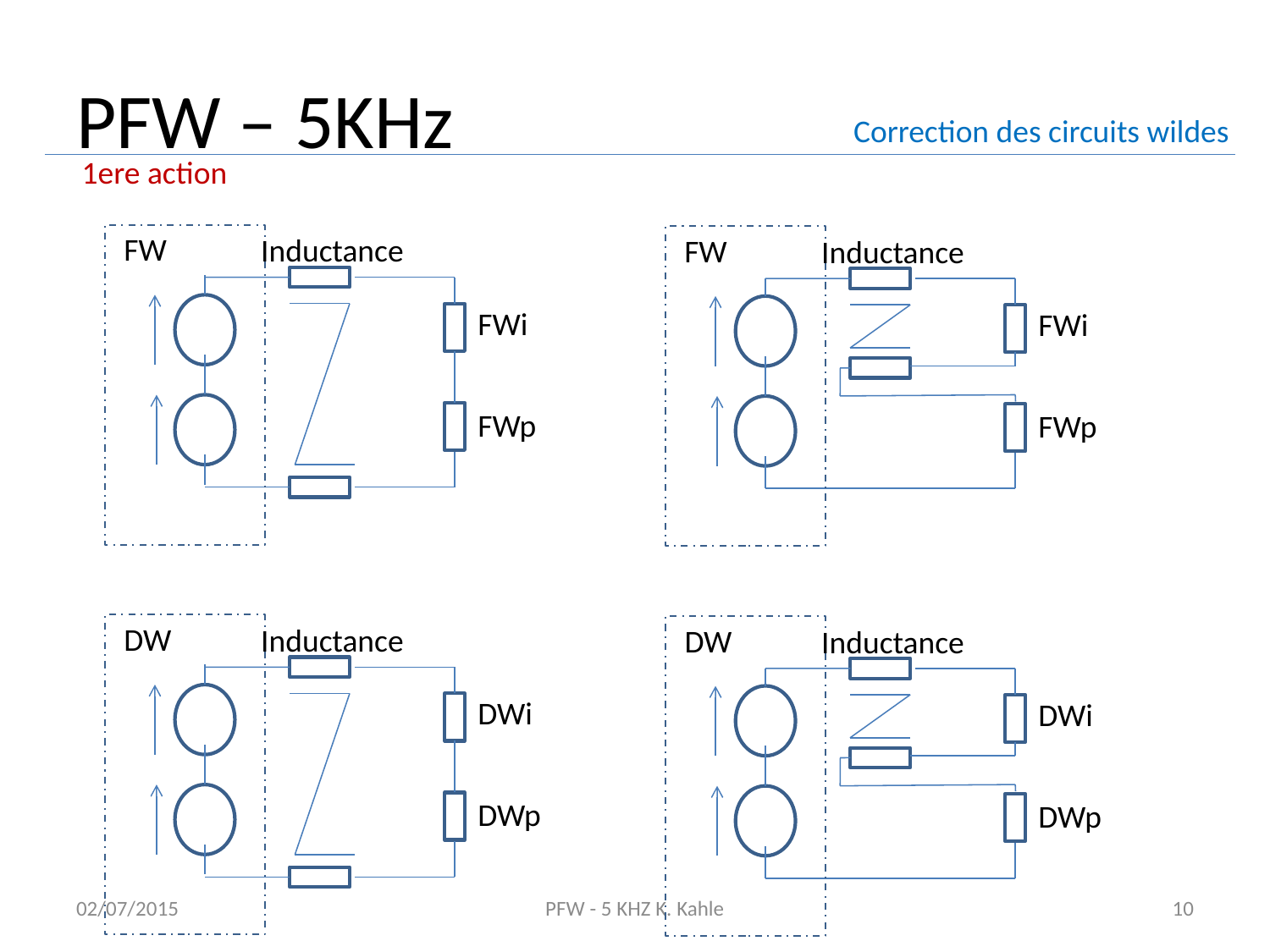

PFW – 5KHz
Correction des circuits wildes
1ere action
FW
Inductance

FW
Inductance

FWi
FWi

FWp
FWp

DW
Inductance

DW
Inductance

DWi
DWi

DWp
DWp

02/07/2015
PFW - 5 KHZ K. Kahle
10